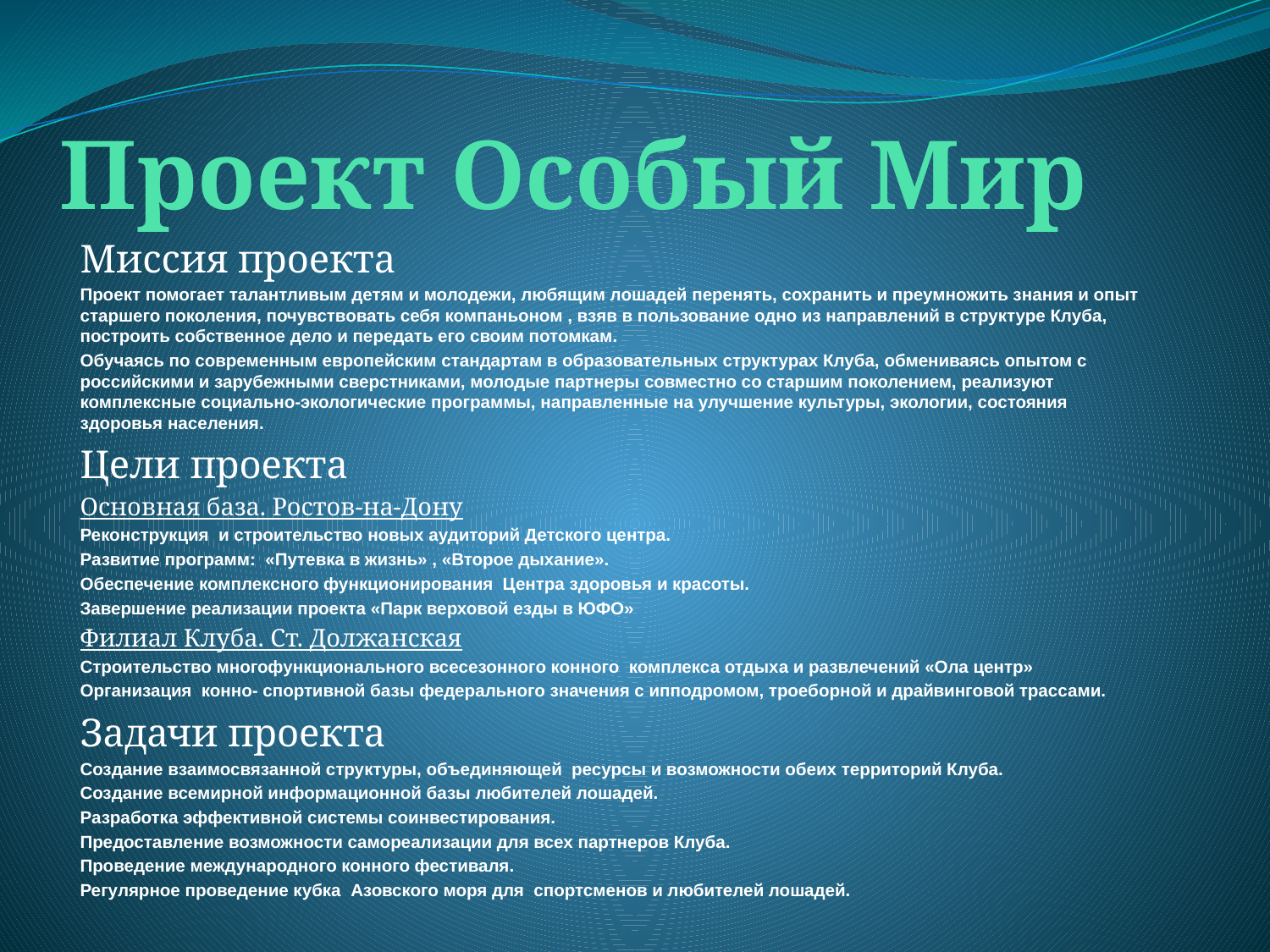

# Проект Особый Мир
Миссия проекта
Проект помогает талантливым детям и молодежи, любящим лошадей перенять, сохранить и преумножить знания и опыт старшего поколения, почувствовать себя компаньоном , взяв в пользование одно из направлений в структуре Клуба, построить собственное дело и передать его своим потомкам.
Обучаясь по современным европейским стандартам в образовательных структурах Клуба, обмениваясь опытом с российскими и зарубежными сверстниками, молодые партнеры совместно со старшим поколением, реализуют комплексные социально-экологические программы, направленные на улучшение культуры, экологии, состояния здоровья населения.
Цели проекта
Основная база. Ростов-на-Дону
Реконструкция  и строительство новых аудиторий Детского центра.
Развитие программ:  «Путевка в жизнь» , «Второе дыхание».
Обеспечение комплексного функционирования  Центра здоровья и красоты.
Завершение реализации проекта «Парк верховой езды в ЮФО»
Филиал Клуба. Ст. Должанская
Строительство многофункционального всесезонного конного  комплекса отдыха и развлечений «Ола центр»
Организация  конно- спортивной базы федерального значения с ипподромом, троеборной и драйвинговой трассами.
Задачи проекта
Создание взаимосвязанной структуры, объединяющей  ресурсы и возможности обеих территорий Клуба.
Создание всемирной информационной базы любителей лошадей.
Разработка эффективной системы соинвестирования.
Предоставление возможности самореализации для всех партнеров Клуба.
Проведение международного конного фестиваля.
Регулярное проведение кубка  Азовского моря для  спортсменов и любителей лошадей.